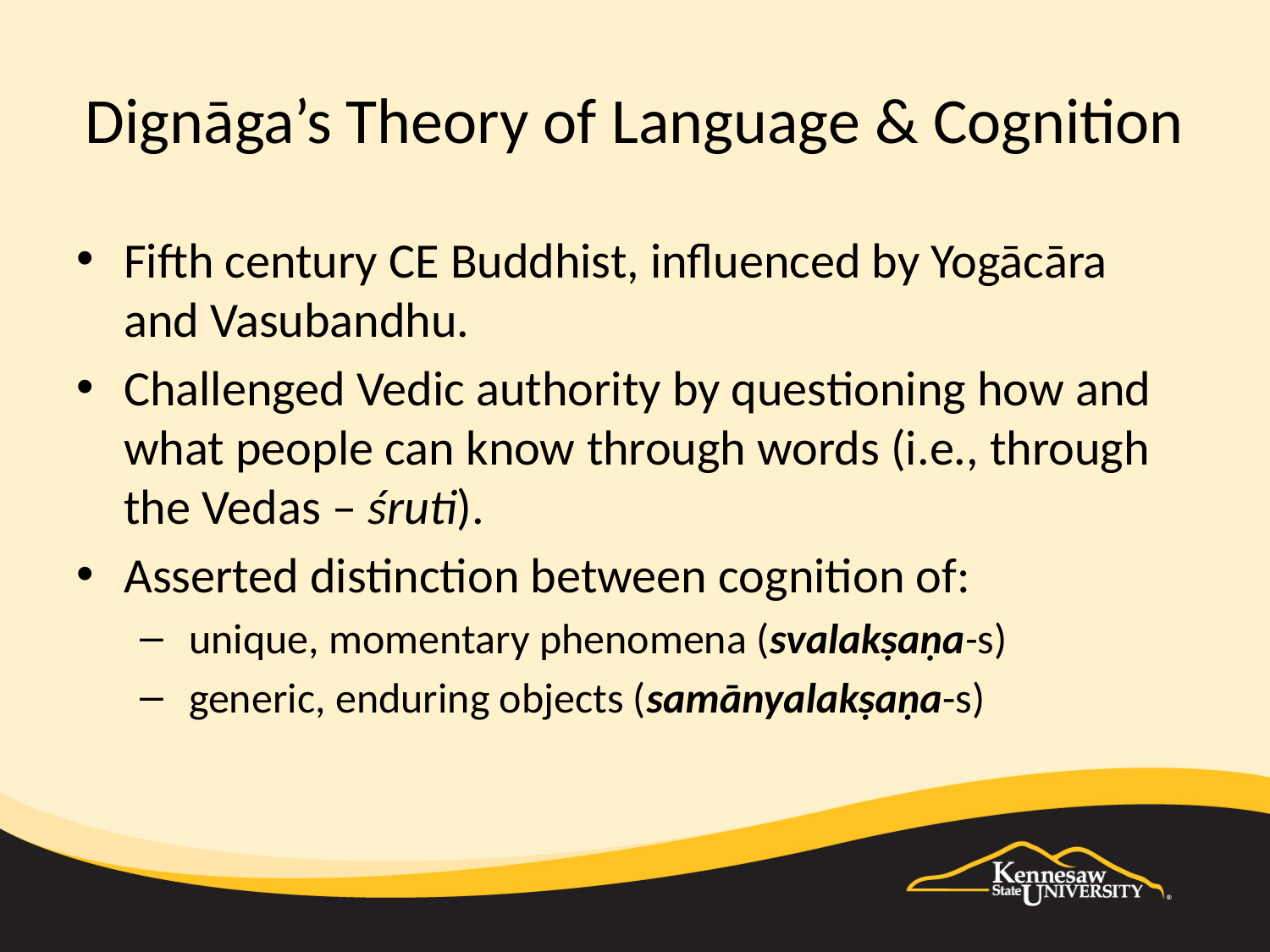

# Dignāga’s Theory of Language & Cognition
Fifth century CE Buddhist, influenced by Yogācāra and Vasubandhu.
Challenged Vedic authority by questioning how and what people can know through words (i.e., through the Vedas – śruti).
Asserted distinction between cognition of:
 unique, momentary phenomena (svalakṣaṇa-s)
 generic, enduring objects (samānyalakṣaṇa-s)